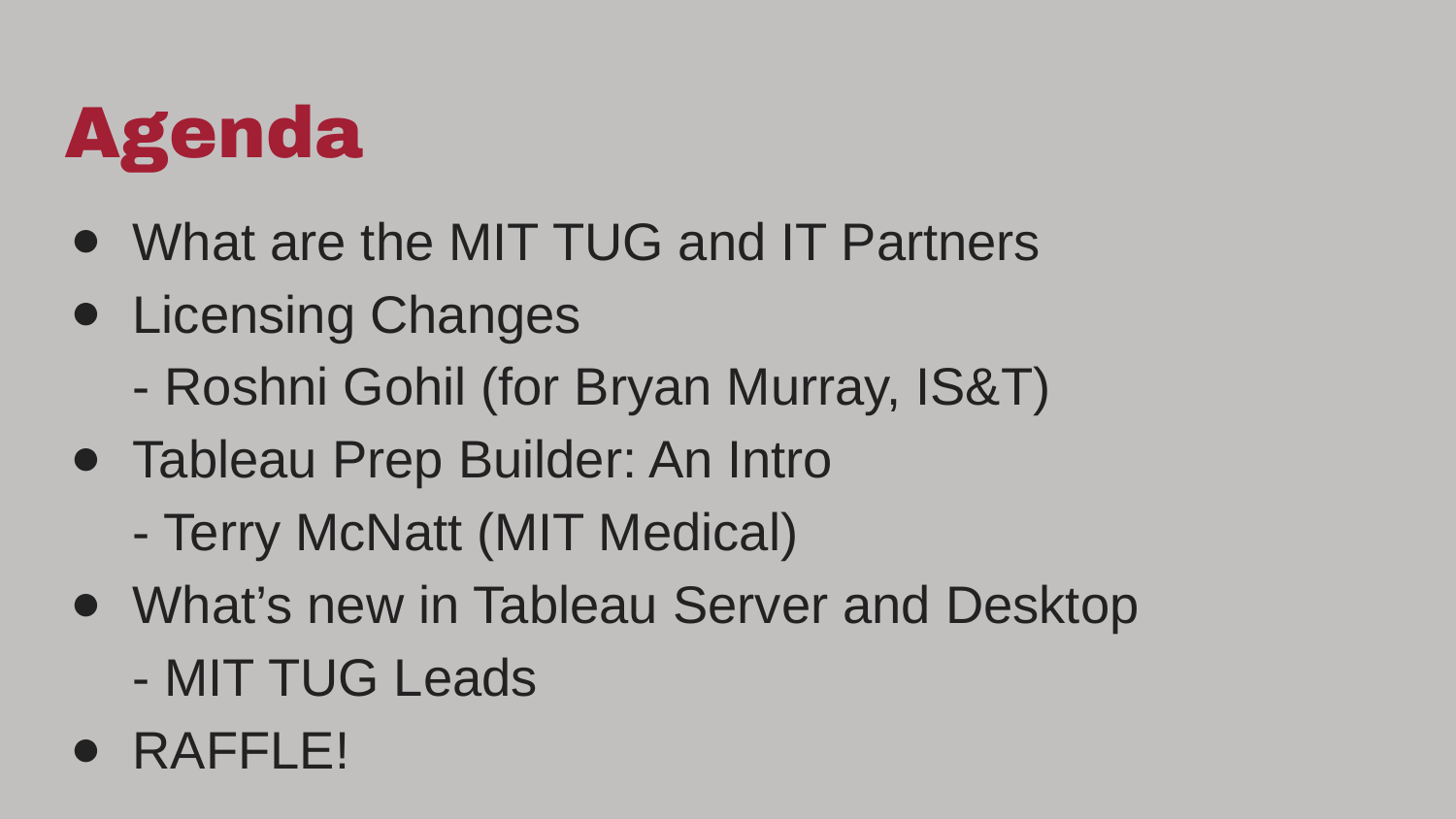

# Agenda
What are the MIT TUG and IT Partners
Licensing Changes
- Roshni Gohil (for Bryan Murray, IS&T)
Tableau Prep Builder: An Intro
- Terry McNatt (MIT Medical)
What’s new in Tableau Server and Desktop
- MIT TUG Leads
RAFFLE!